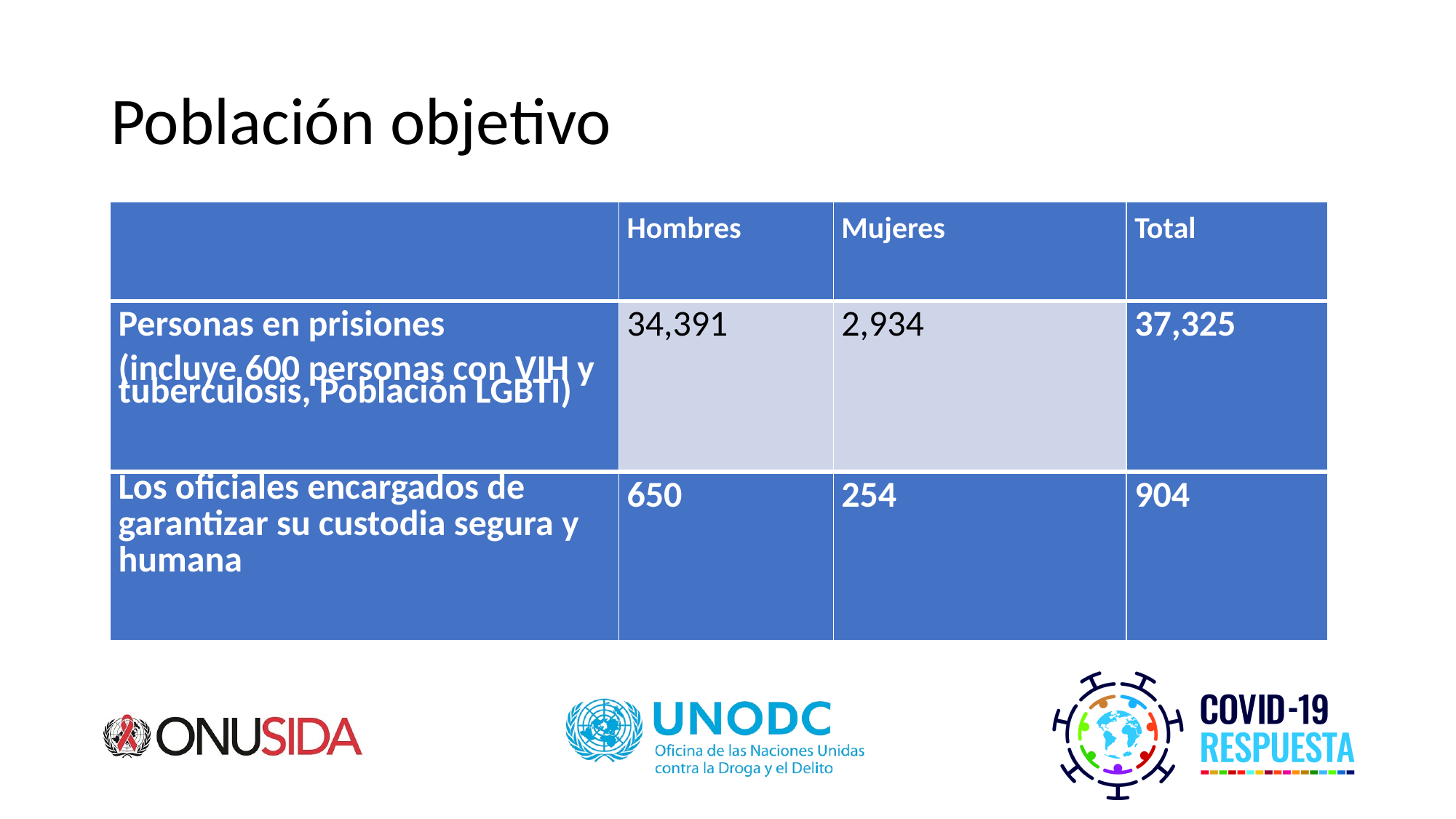

# Población objetivo
|  | Hombres | Mujeres | Total |
| --- | --- | --- | --- |
| Personas en prisiones (incluye 600 personas con VIH y tuberculosis, Población LGBTI) | 34,391 | 2,934 | 37,325 |
| Los oficiales encargados de garantizar su custodia segura y humana | 650 | 254 | 904 |